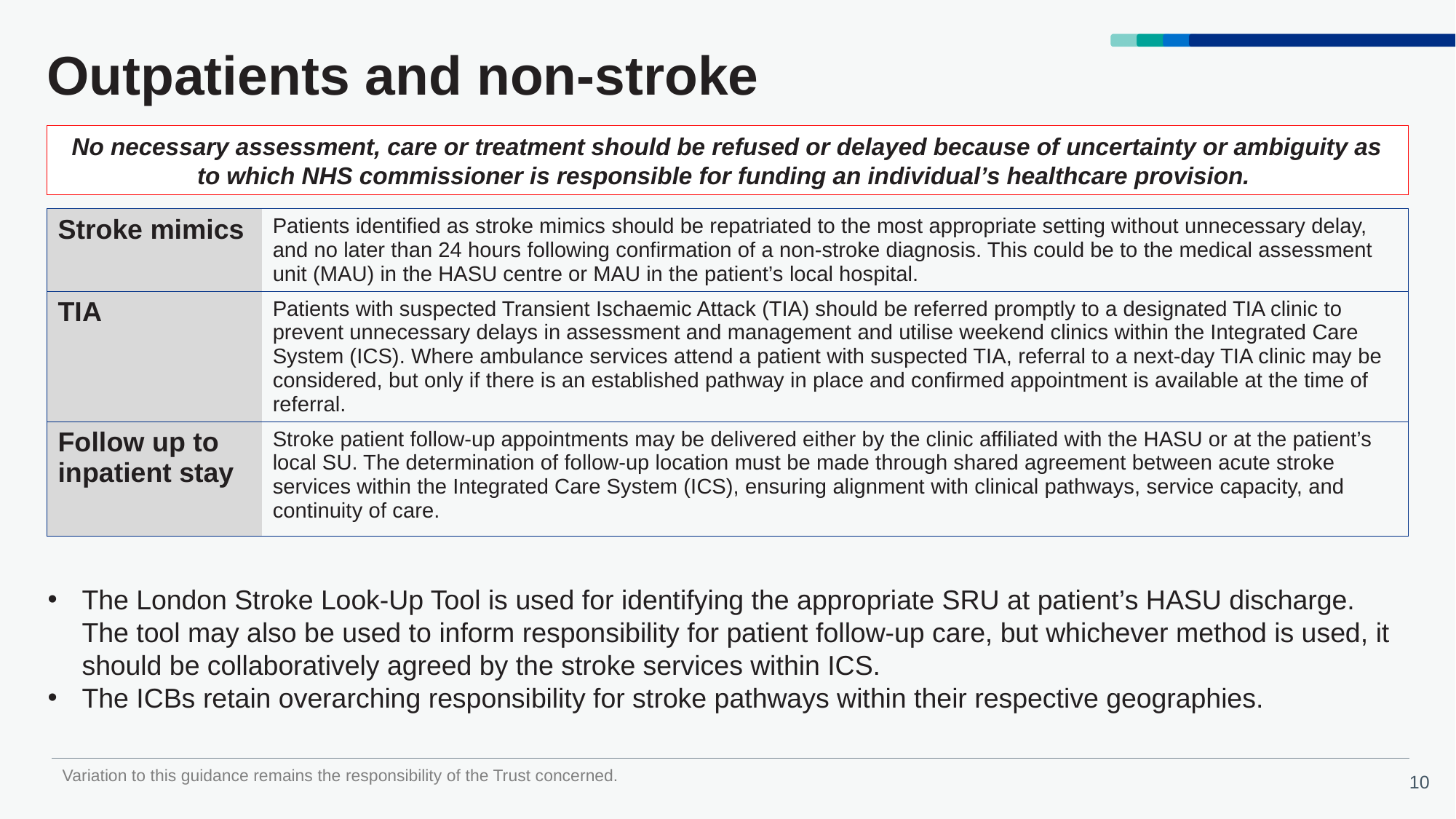

# Outpatients and non-stroke
No necessary assessment, care or treatment should be refused or delayed because of uncertainty or ambiguity as to which NHS commissioner is responsible for funding an individual’s healthcare provision.
| Stroke mimics | Patients identified as stroke mimics should be repatriated to the most appropriate setting without unnecessary delay, and no later than 24 hours following confirmation of a non-stroke diagnosis. This could be to the medical assessment unit (MAU) in the HASU centre or MAU in the patient’s local hospital. |
| --- | --- |
| TIA | Patients with suspected Transient Ischaemic Attack (TIA) should be referred promptly to a designated TIA clinic to prevent unnecessary delays in assessment and management and utilise weekend clinics within the Integrated Care System (ICS). Where ambulance services attend a patient with suspected TIA, referral to a next-day TIA clinic may be considered, but only if there is an established pathway in place and confirmed appointment is available at the time of referral. |
| Follow up to inpatient stay | Stroke patient follow-up appointments may be delivered either by the clinic affiliated with the HASU or at the patient’s local SU. The determination of follow-up location must be made through shared agreement between acute stroke services within the Integrated Care System (ICS), ensuring alignment with clinical pathways, service capacity, and continuity of care. |
The London Stroke Look-Up Tool is used for identifying the appropriate SRU at patient’s HASU discharge. The tool may also be used to inform responsibility for patient follow-up care, but whichever method is used, it should be collaboratively agreed by the stroke services within ICS.
The ICBs retain overarching responsibility for stroke pathways within their respective geographies.
Variation to this guidance remains the responsibility of the Trust concerned.